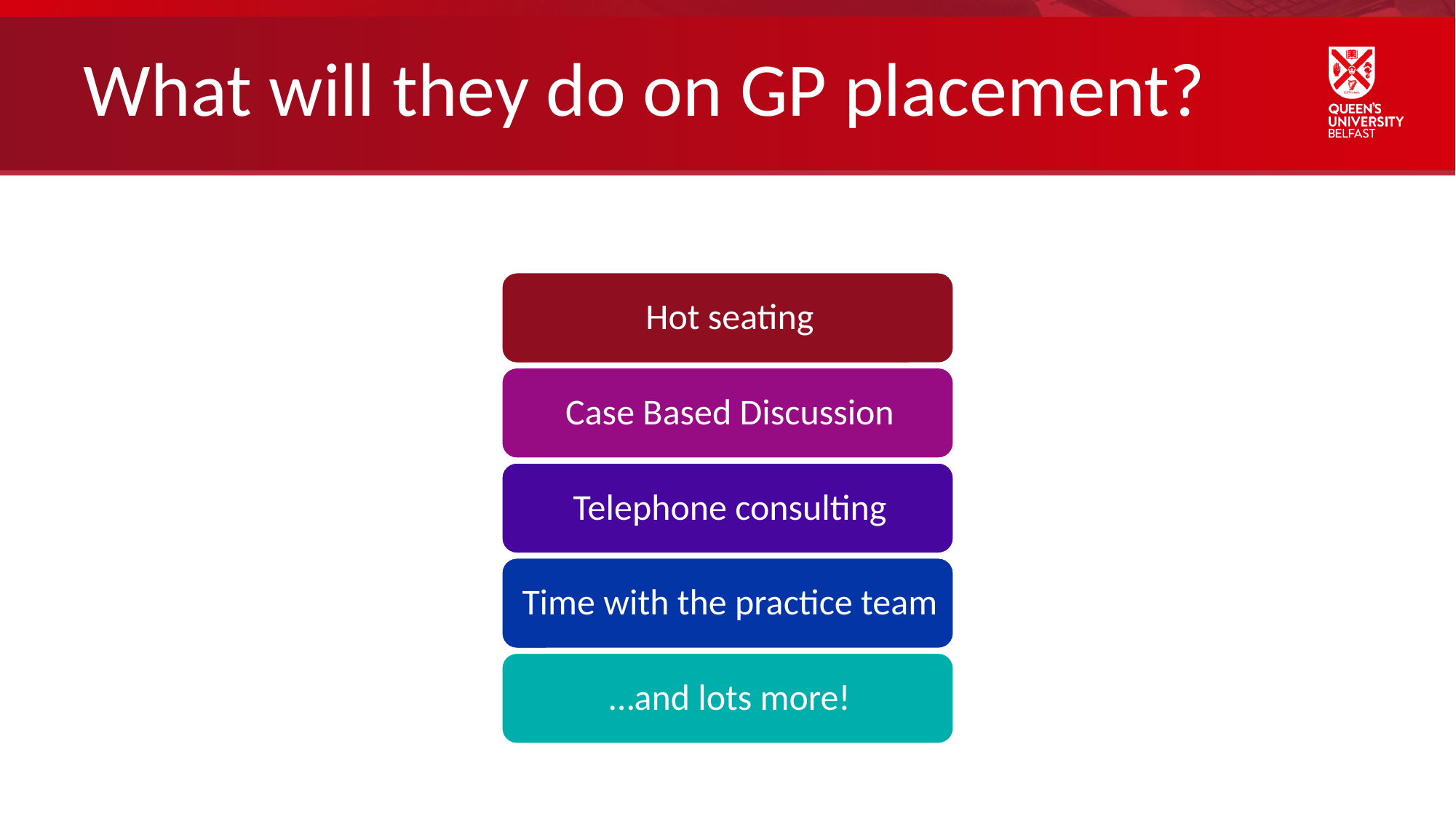

# What will they do on GP placement?
Hot seating
Case Based Discussion
Telephone consulting
Time with the practice team
…and lots more!